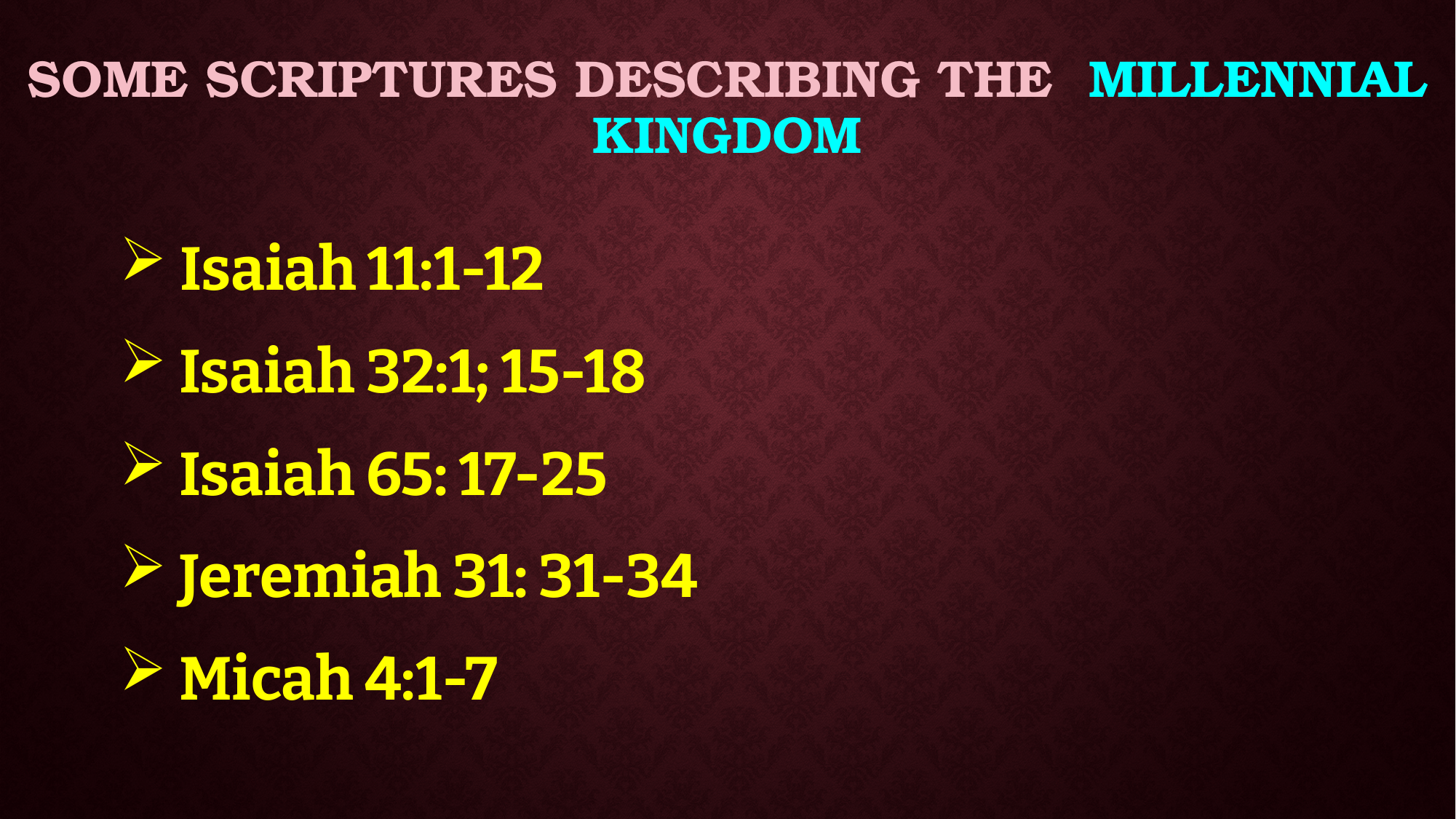

# Some Scriptures describing the  Millennial kingdom
 Isaiah 11:1-12
 Isaiah 32:1; 15-18
 Isaiah 65: 17-25
 Jeremiah 31: 31-34
 Micah 4:1-7